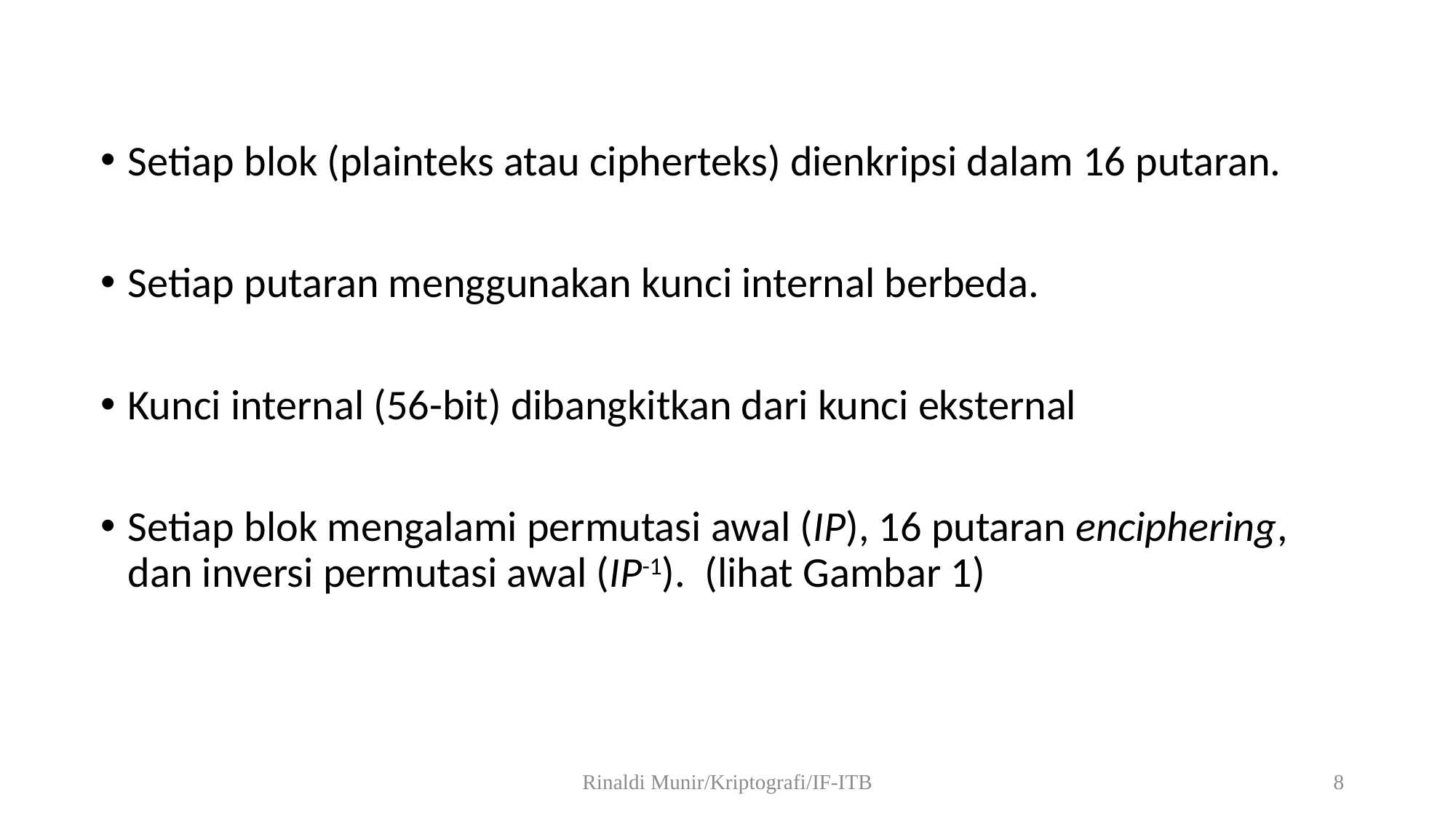

Setiap blok (plainteks atau cipherteks) dienkripsi dalam 16 putaran.

Setiap putaran menggunakan kunci internal berbeda.

Kunci internal (56-bit) dibangkitkan dari kunci eksternal

Setiap blok mengalami permutasi awal (IP), 16 putaran enciphering, dan inversi permutasi awal (IP-1).  (lihat Gambar 1)
Rinaldi Munir/Kriptografi/IF-ITB
8